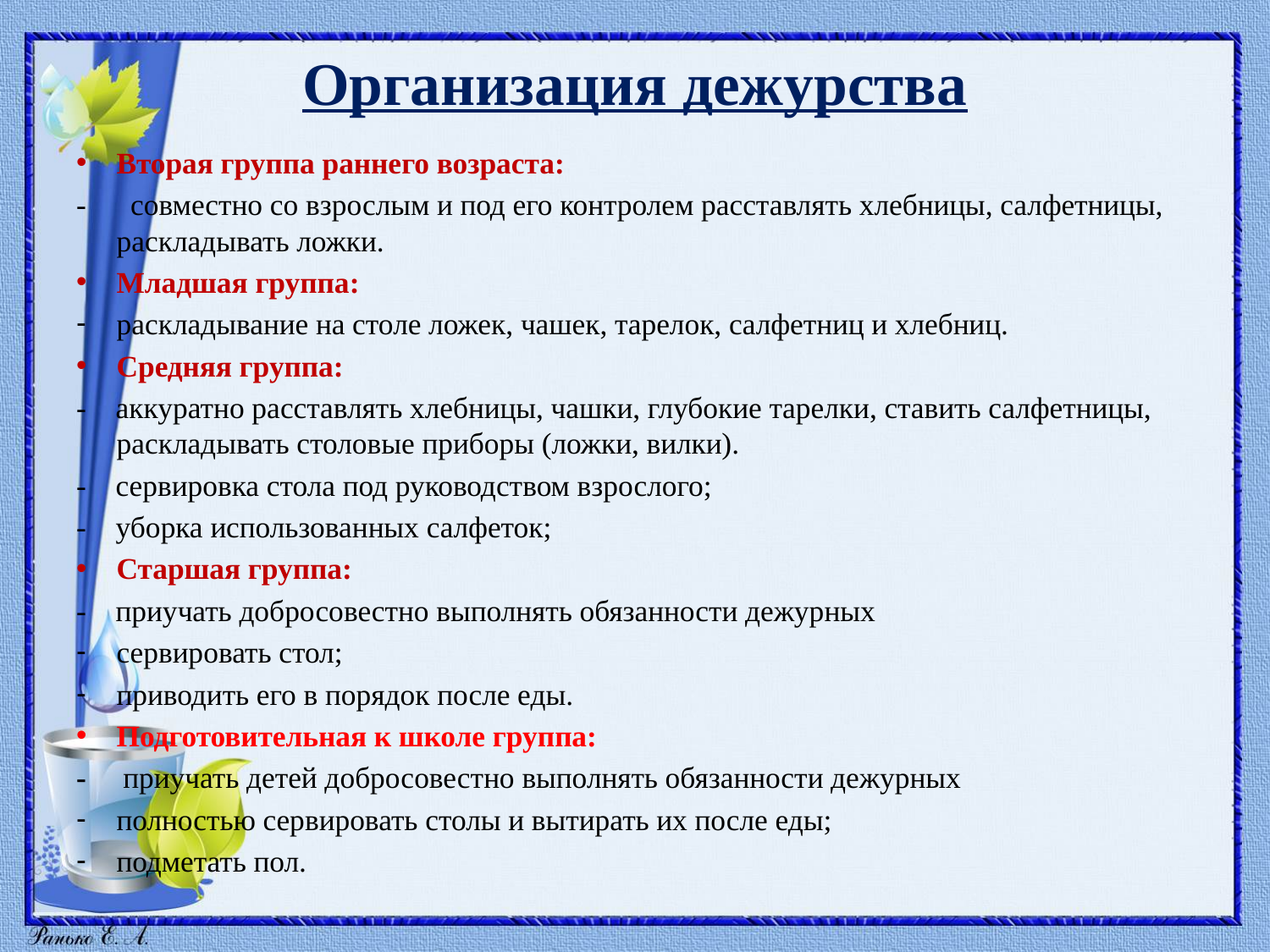

# Организация дежурства
Вторая группа раннего возраста:
-      совместно со взрослым и под его контролем расставлять хлебницы, салфетницы, раскладывать ложки.
Младшая группа:
раскладывание на столе ложек, чашек, тарелок, салфетниц и хлебниц.
Средняя группа:
-    аккуратно расставлять хлебницы, чашки, глубокие тарелки, ставить салфетницы, раскладывать столовые приборы (ложки, вилки).
-    сервировка стола под руководством взрослого;
-    уборка использованных салфеток;
Старшая группа:
-    приучать добросовестно выполнять обязанности дежурных
сервировать стол;
приводить его в порядок после еды.
Подготовительная к школе группа:
-     приучать детей добросовестно выполнять обязанности дежурных
полностью сервировать столы и вытирать их после еды;
подметать пол.